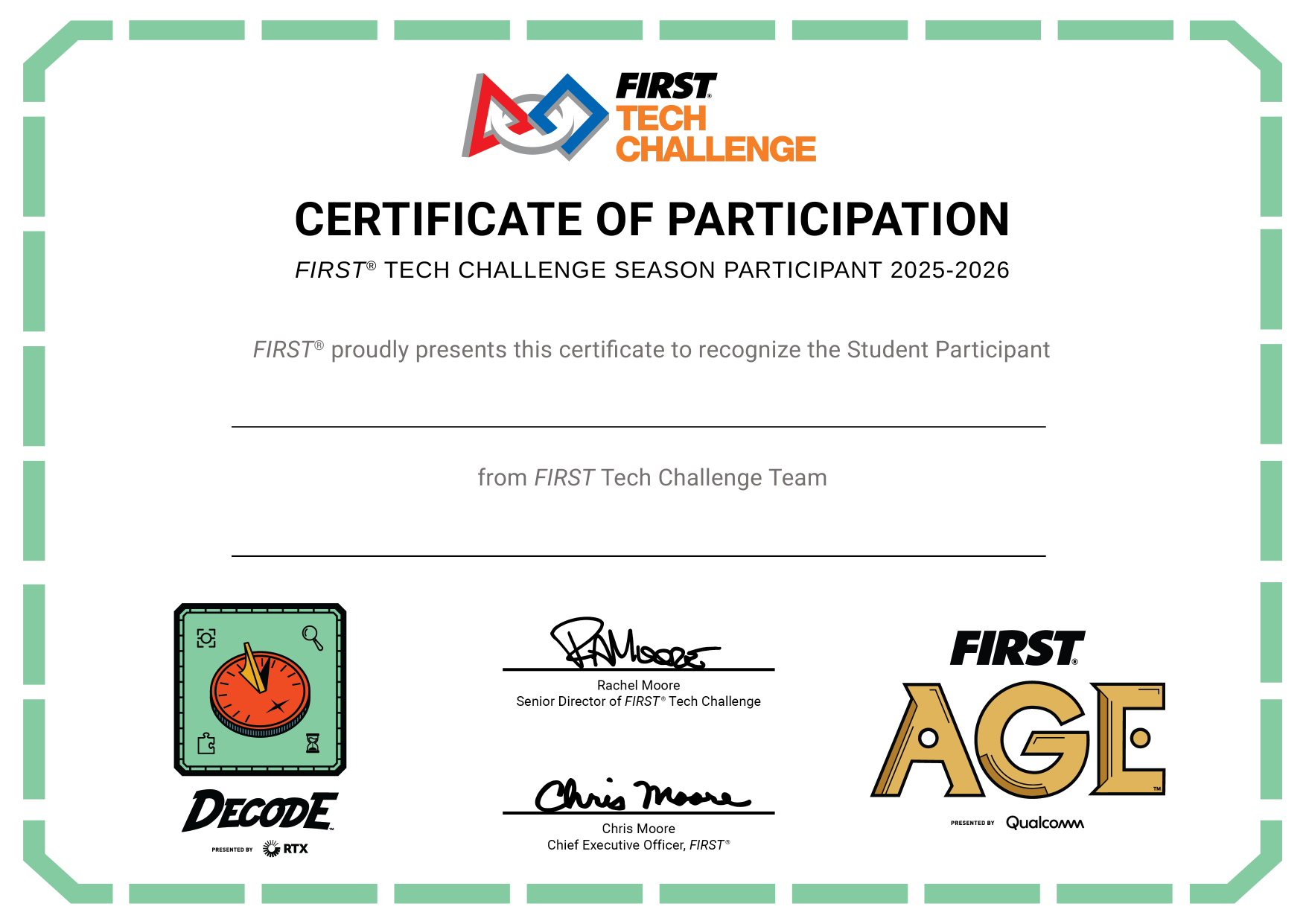

CERTIFICATE OF PARTICIPATION
FIRST® TECH CHALLENGE SEASON PARTICIPANT 2025-2026
FIRST® proudly presents this certificate to recognize the Student Participant
from FIRST Tech Challenge Team